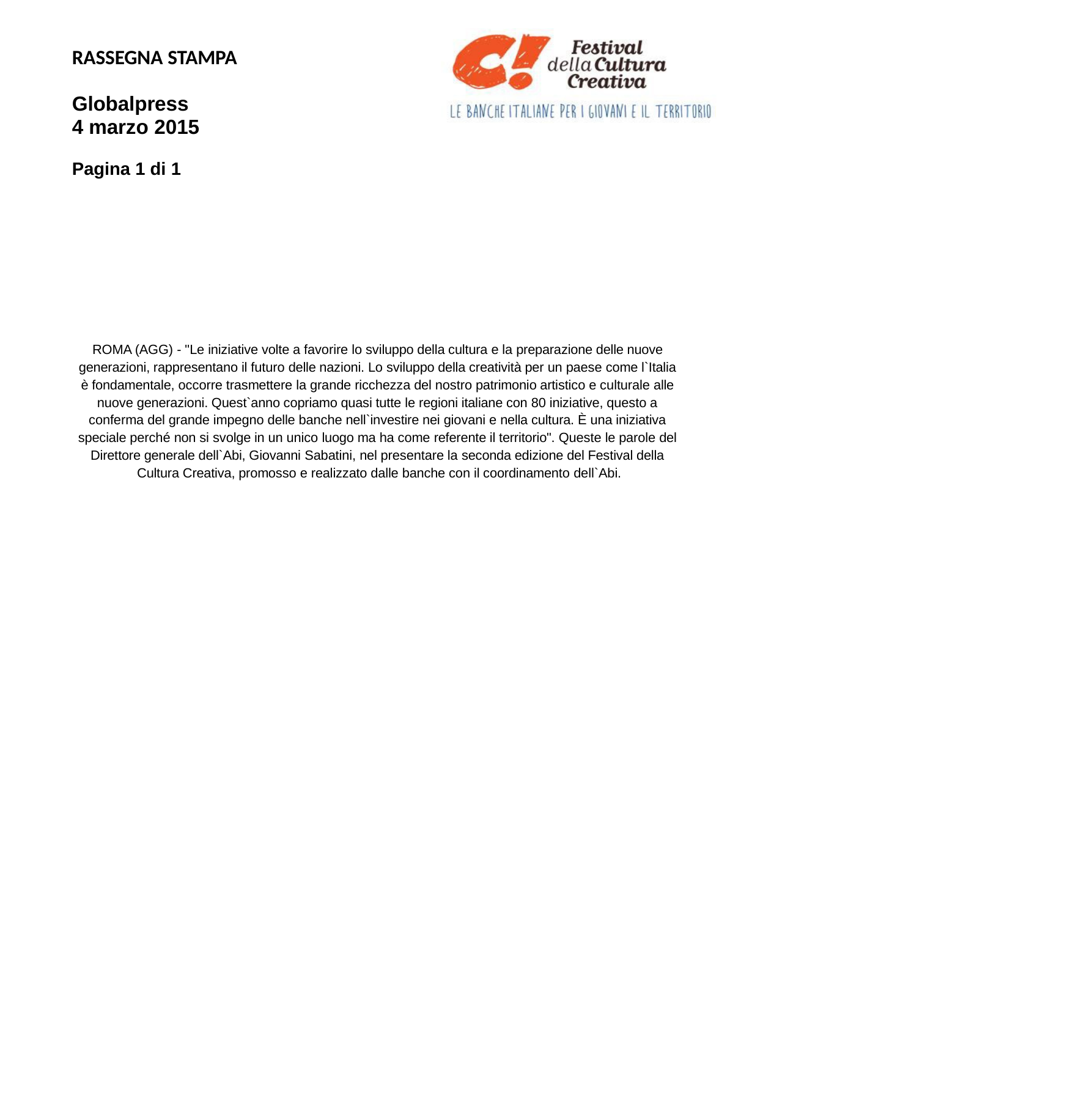

RASSEGNA STAMPA

Globalpress  4 marzo 2015
Pagina 1 di 1
ROMA (AGG) - "Le iniziative volte a favorire lo sviluppo della cultura e la preparazione delle nuove  generazioni, rappresentano il futuro delle nazioni. Lo sviluppo della creatività per un paese come l`Italia  è fondamentale, occorre trasmettere la grande ricchezza del nostro patrimonio artistico e culturale alle  nuove generazioni. Quest`anno copriamo quasi tutte le regioni italiane con 80 iniziative, questo a  conferma del grande impegno delle banche nell`investire nei giovani e nella cultura. È una iniziativa  speciale perché non si svolge in un unico luogo ma ha come referente il territorio". Queste le parole del  Direttore generale dell`Abi, Giovanni Sabatini, nel presentare la seconda edizione del Festival della  Cultura Creativa, promosso e realizzato dalle banche con il coordinamento dell`Abi.